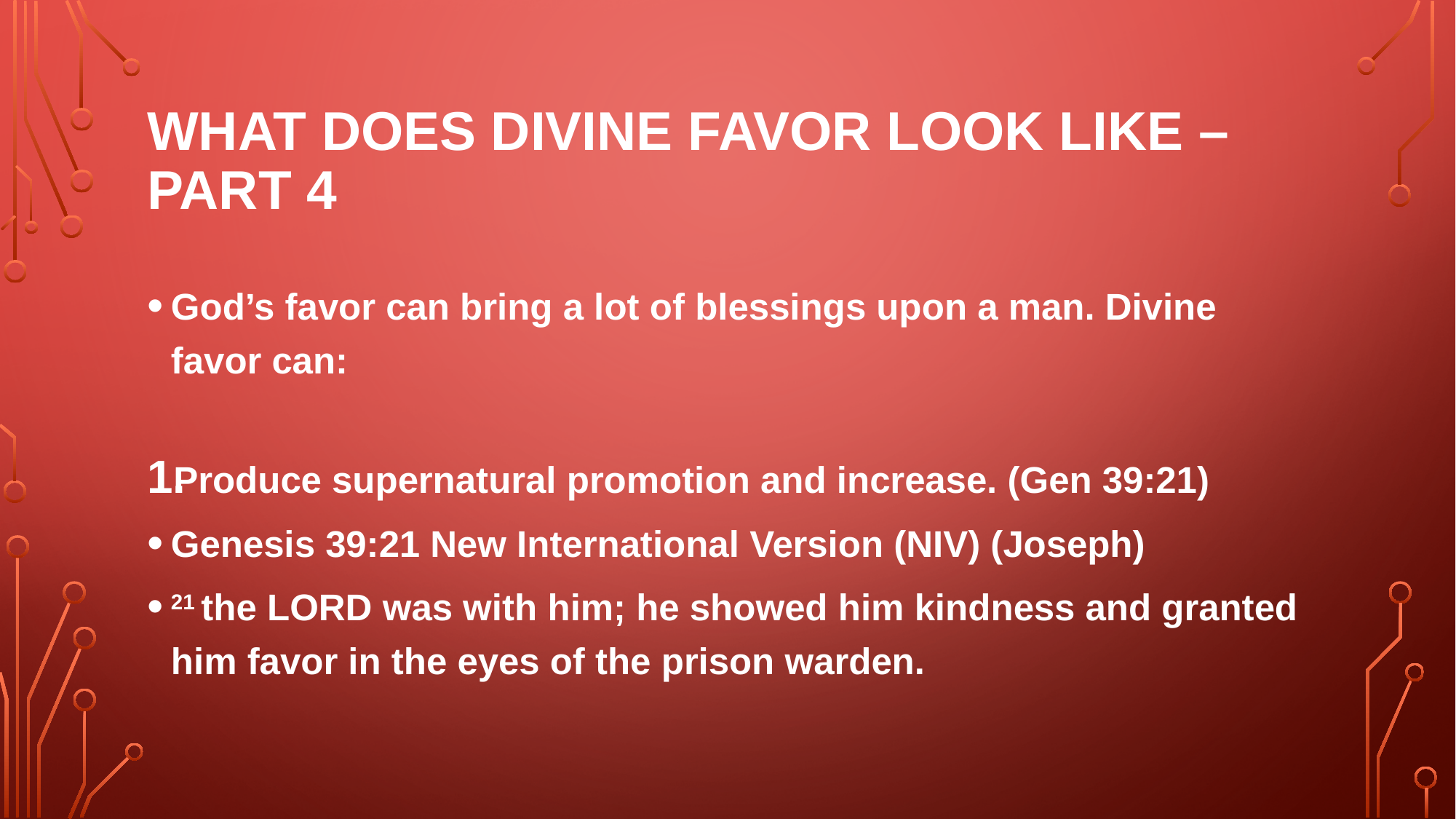

# What Does Divine Favor Look Like – Part 4
God’s favor can bring a lot of blessings upon a man. Divine favor can:

Produce supernatural promotion and increase. (Gen 39:21)
Genesis 39:21 New International Version (NIV) (Joseph)
21 the Lord was with him; he showed him kindness and granted him favor in the eyes of the prison warden.